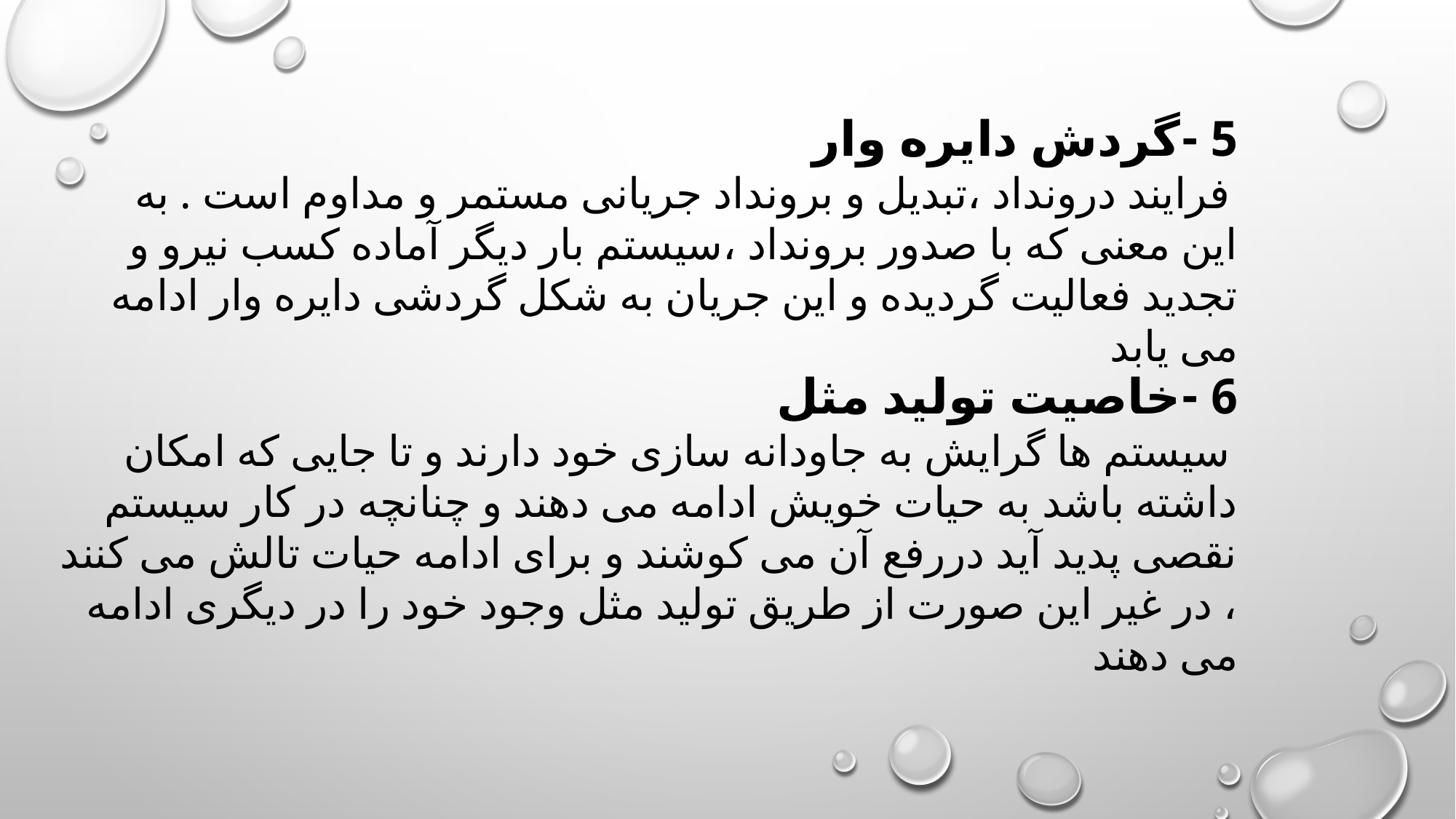

5 -گردش دایره وار
 فرایند درونداد ،تبدیل و برونداد جریانی مستمر و مداوم است . به این معنی که با صدور برونداد ،سیستم بار دیگر آماده کسب نیرو و تجدید فعالیت گردیده و این جریان به شکل گردشی دایره وار ادامه می یابد
6 -خاصیت تولید مثل
 سیستم ها گرایش به جاودانه سازی خود دارند و تا جایی که امکان داشته باشد به حیات خویش ادامه می دهند و چنانچه در کار سیستم نقصی پدید آید دررفع آن می کوشند و برای ادامه حیات تالش می کنند ، در غیر این صورت از طریق تولید مثل وجود خود را در دیگری ادامه می دهند